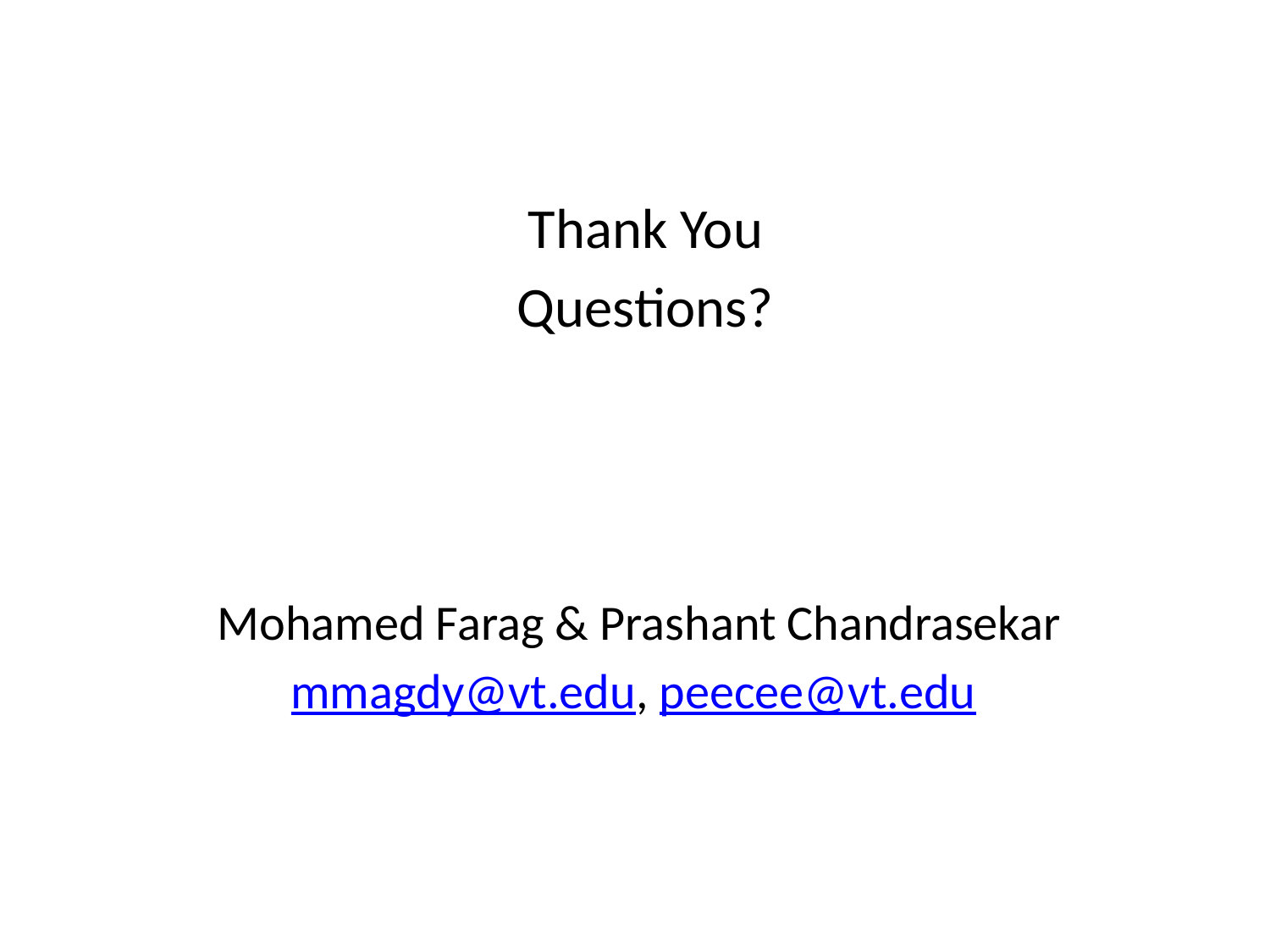

Thank You
Questions?
Mohamed Farag & Prashant Chandrasekar
mmagdy@vt.edu, peecee@vt.edu